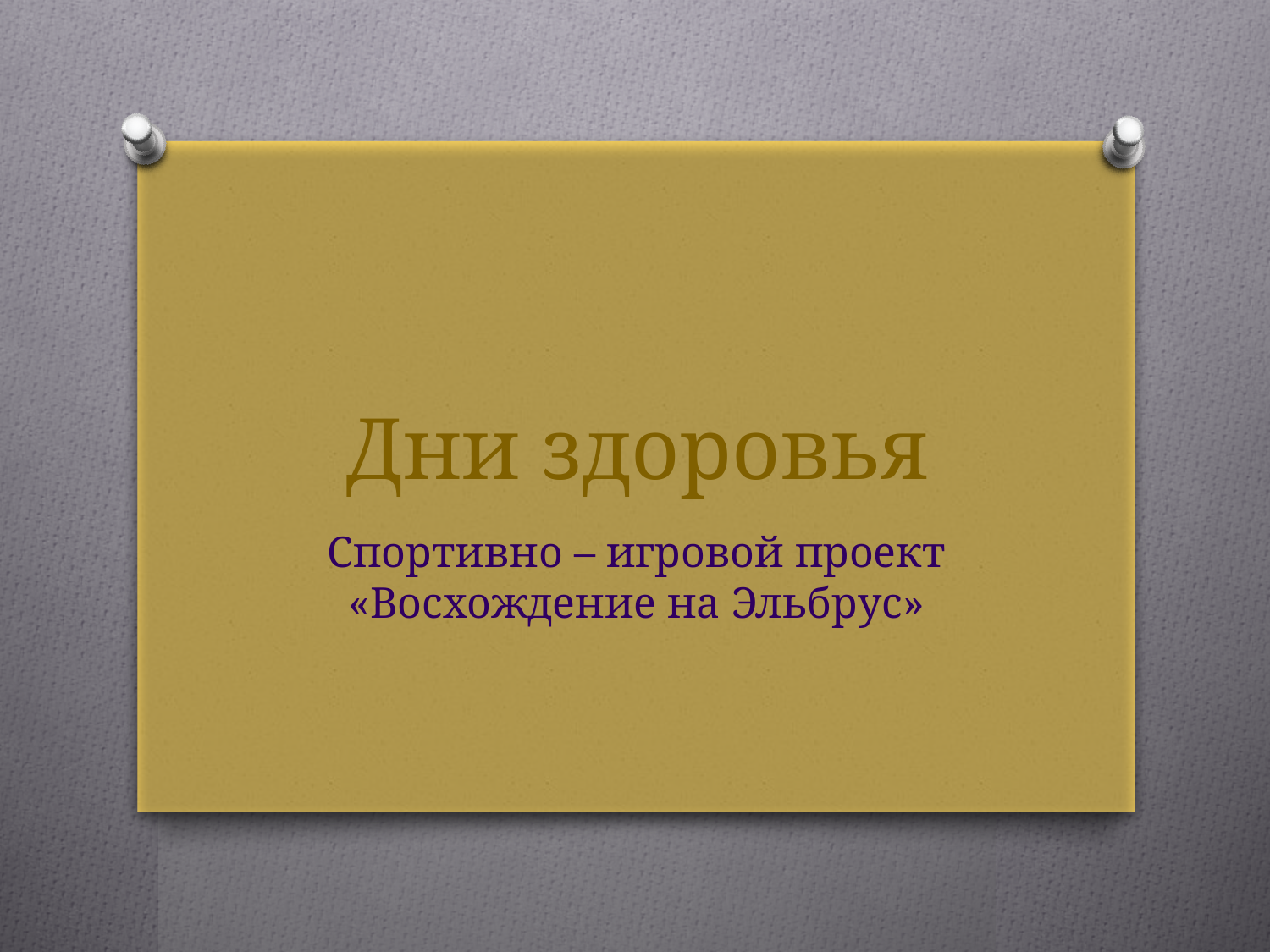

# Дни здоровья
Спортивно – игровой проект «Восхождение на Эльбрус»